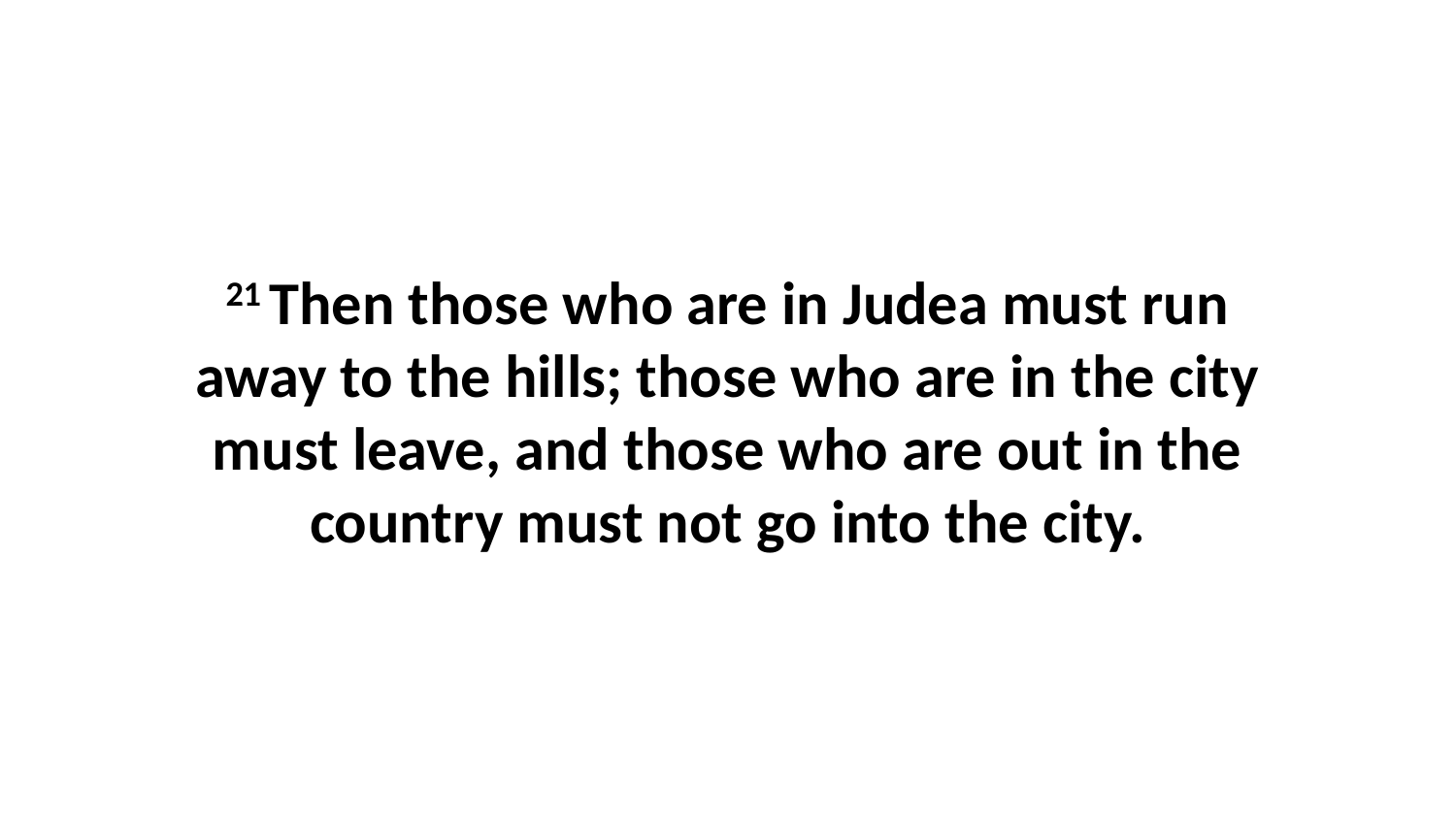

21 Then those who are in Judea must run away to the hills; those who are in the city must leave, and those who are out in the country must not go into the city.